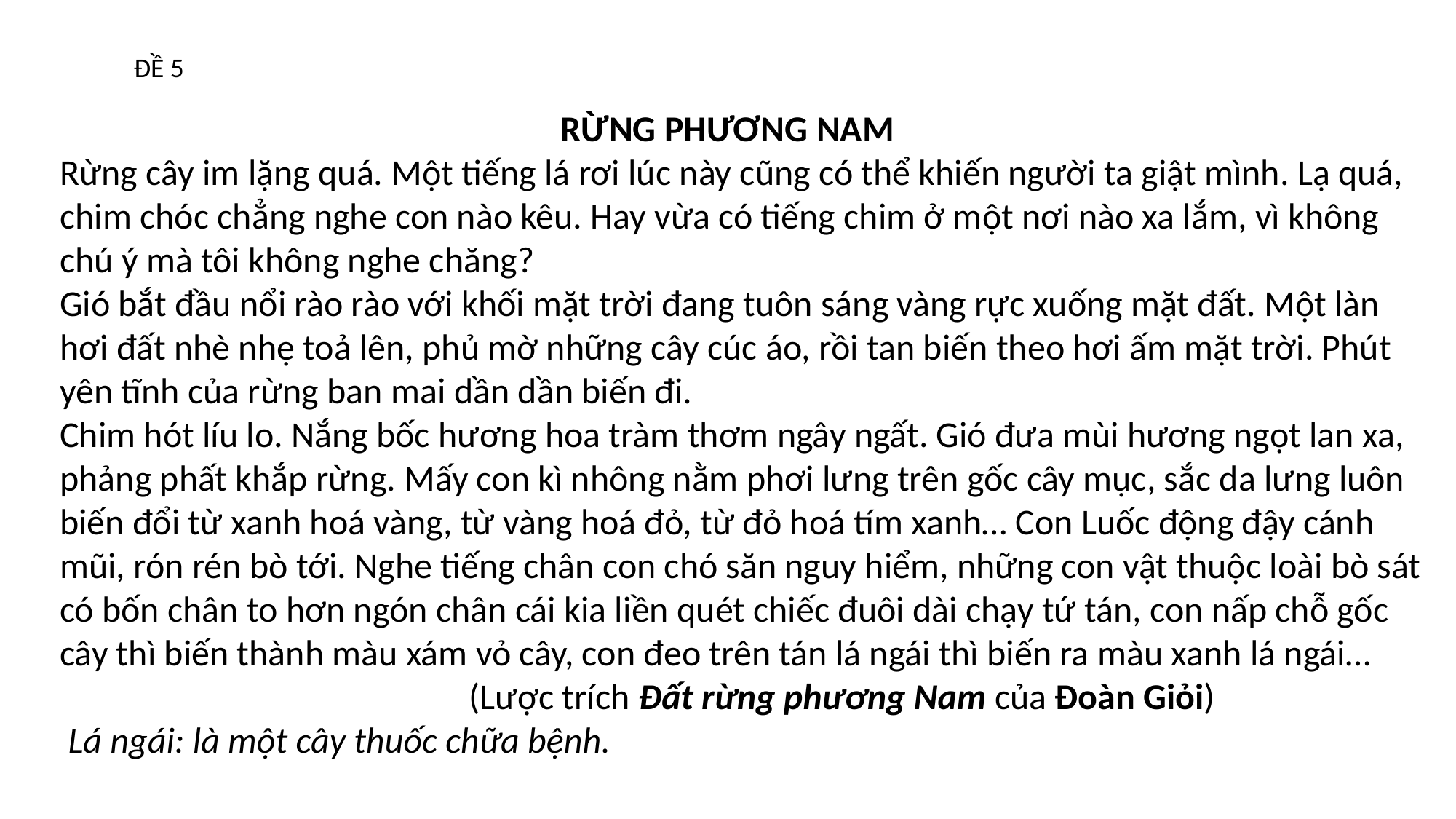

ĐỀ 5
                                                                                 RỪNG PHƯƠNG NAM
Rừng cây im lặng quá. Một tiếng lá rơi lúc này cũng có thể khiến người ta giật mình. Lạ quá, chim chóc chẳng nghe con nào kêu. Hay vừa có tiếng chim ở một nơi nào xa lắm, vì không chú ý mà tôi không nghe chăng?
Gió bắt đầu nổi rào rào với khối mặt trời đang tuôn sáng vàng rực xuống mặt đất. Một làn hơi đất nhè nhẹ toả lên, phủ mờ những cây cúc áo, rồi tan biến theo hơi ấm mặt trời. Phút yên tĩnh của rừng ban mai dần dần biến đi.
Chim hót líu lo. Nắng bốc hương hoa tràm thơm ngây ngất. Gió đưa mùi hương ngọt lan xa, phảng phất khắp rừng. Mấy con kì nhông nằm phơi lưng trên gốc cây mục, sắc da lưng luôn biến đổi từ xanh hoá vàng, từ vàng hoá đỏ, từ đỏ hoá tím xanh… Con Luốc động đậy cánh mũi, rón rén bò tới. Nghe tiếng chân con chó săn nguy hiểm, những con vật thuộc loài bò sát có bốn chân to hơn ngón chân cái kia liền quét chiếc đuôi dài chạy tứ tán, con nấp chỗ gốc cây thì biến thành màu xám vỏ cây, con đeo trên tán lá ngái thì biến ra màu xanh lá ngái…
                                                  (Lược trích Đất rừng phương Nam của Đoàn Giỏi)
 Lá ngái: là một cây thuốc chữa bệnh.